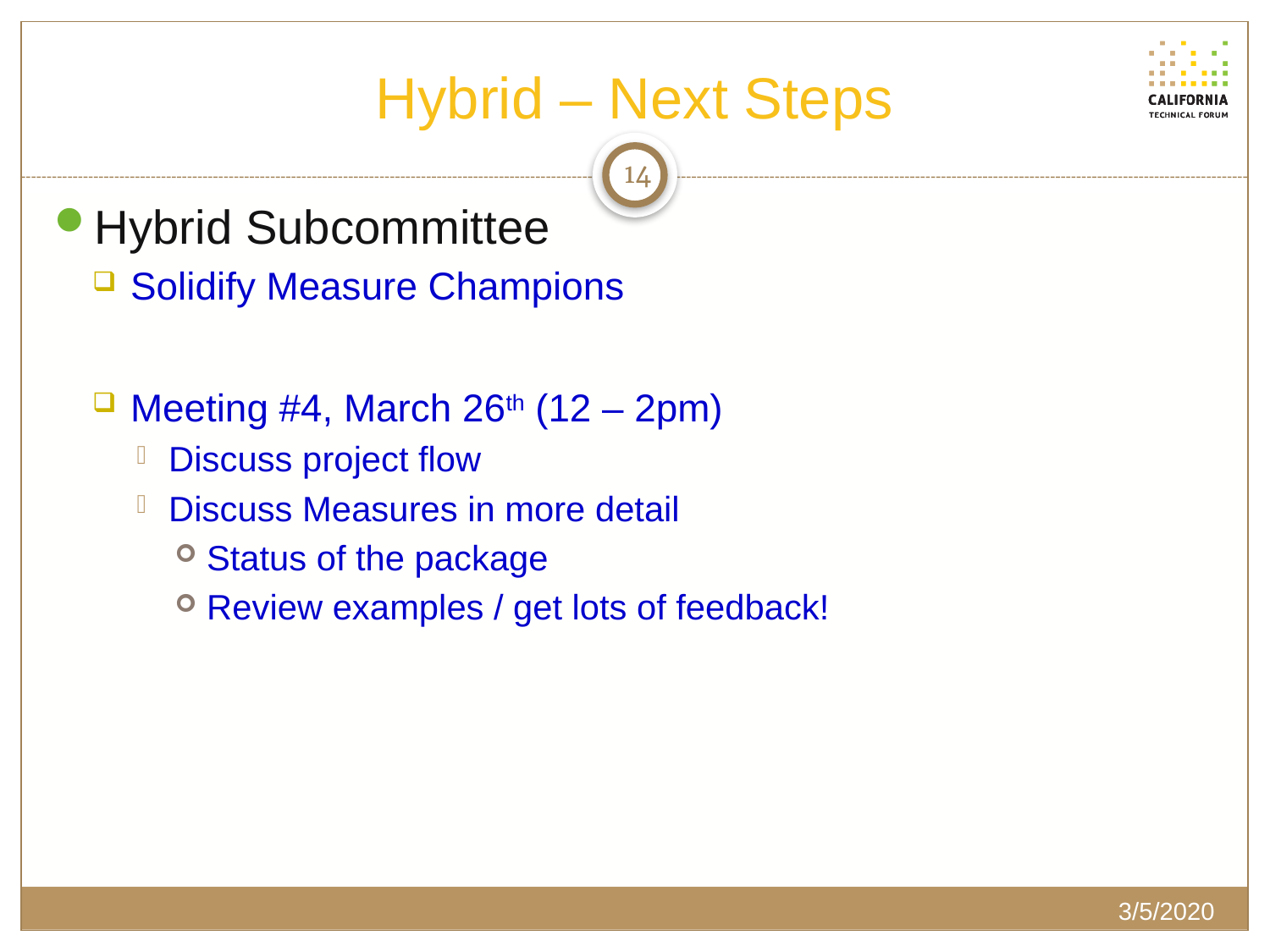

# Hybrid – Next Steps
14
Hybrid Subcommittee
Solidify Measure Champions

Meeting #4, March 26th (12 – 2pm)
Discuss project flow
Discuss Measures in more detail
Status of the package
Review examples / get lots of feedback!
3/5/2020